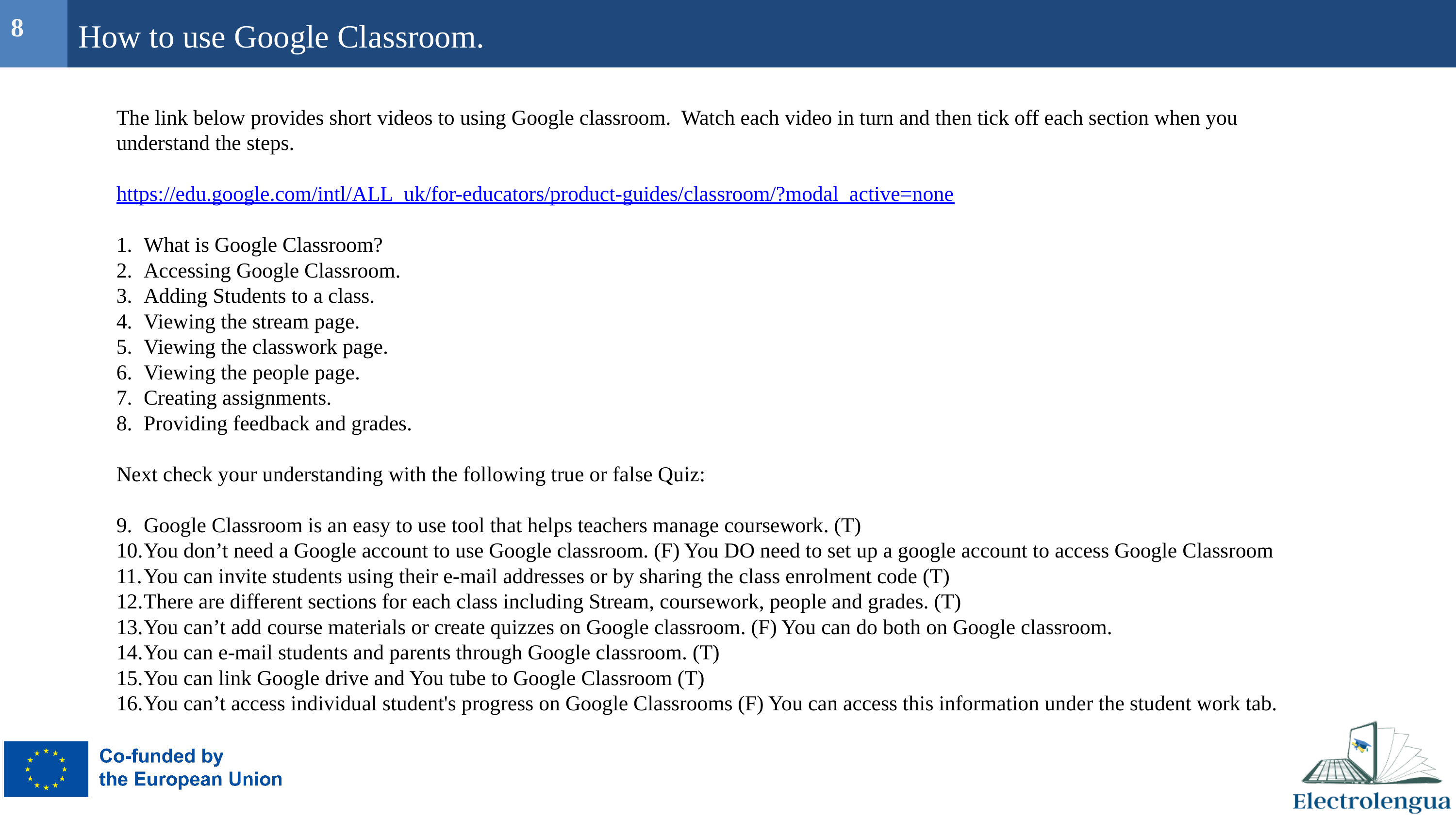

8
How to use Google Classroom.
The link below provides short videos to using Google classroom.  Watch each video in turn and then tick off each section when you understand the steps.

https://edu.google.com/intl/ALL_uk/for-educators/product-guides/classroom/?modal_active=none

What is Google Classroom?
Accessing Google Classroom.
Adding Students to a class.
Viewing the stream page.
Viewing the classwork page.
Viewing the people page.
Creating assignments.
Providing feedback and grades.

Next check your understanding with the following true or false Quiz:

Google Classroom is an easy to use tool that helps teachers manage coursework. (T)
You don’t need a Google account to use Google classroom. (F) You DO need to set up a google account to access Google Classroom
You can invite students using their e-mail addresses or by sharing the class enrolment code (T)
There are different sections for each class including Stream, coursework, people and grades. (T)
You can’t add course materials or create quizzes on Google classroom. (F) You can do both on Google classroom.
You can e-mail students and parents through Google classroom. (T)
You can link Google drive and You tube to Google Classroom (T)
You can’t access individual student's progress on Google Classrooms (F) You can access this information under the student work tab.